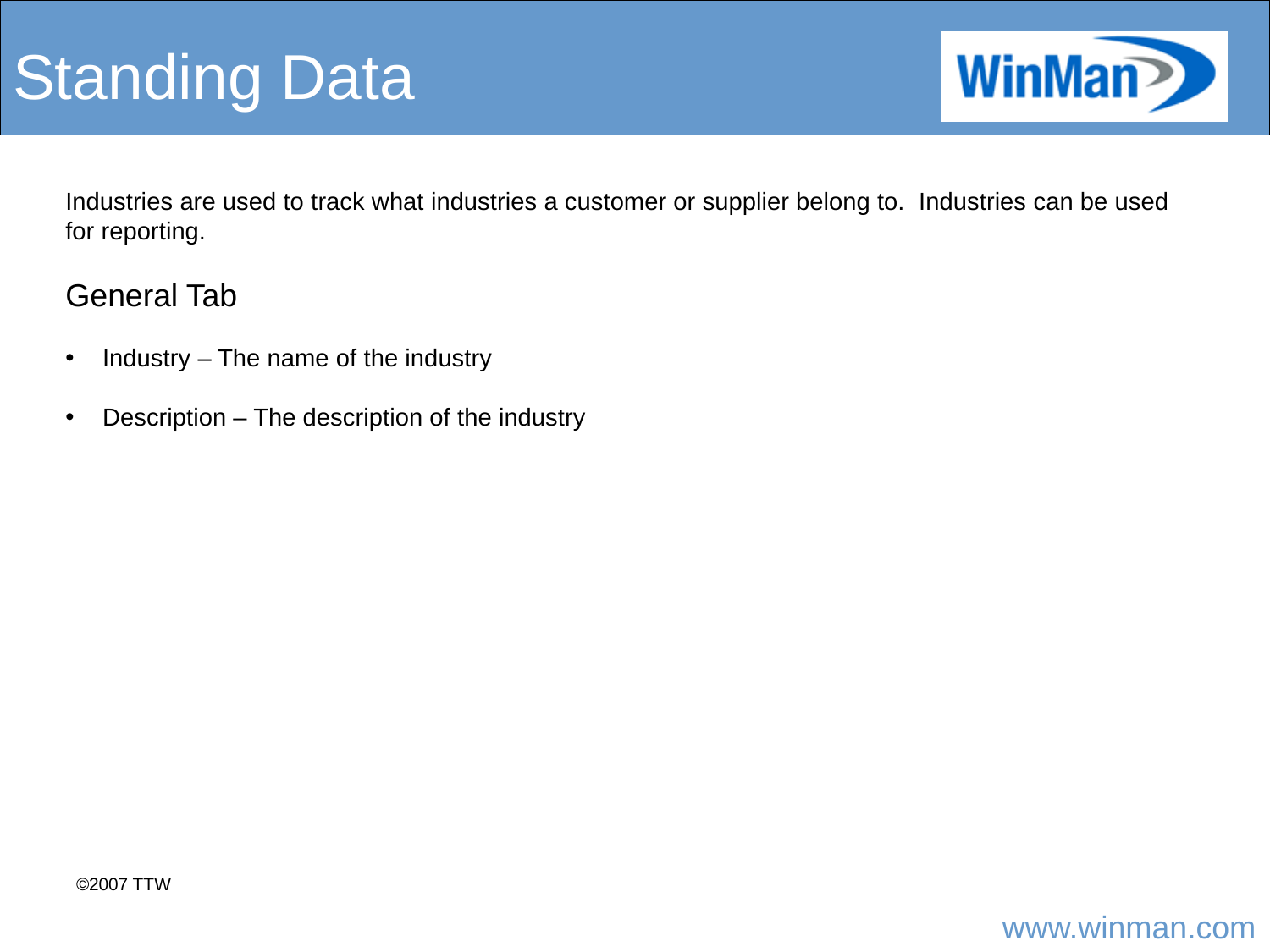

# Standing Data
Industries are used to track what industries a customer or supplier belong to.  Industries can be used for reporting.

General Tab

 Industry – The name of the industry

 Description – The description of the industry
©2007 TTW